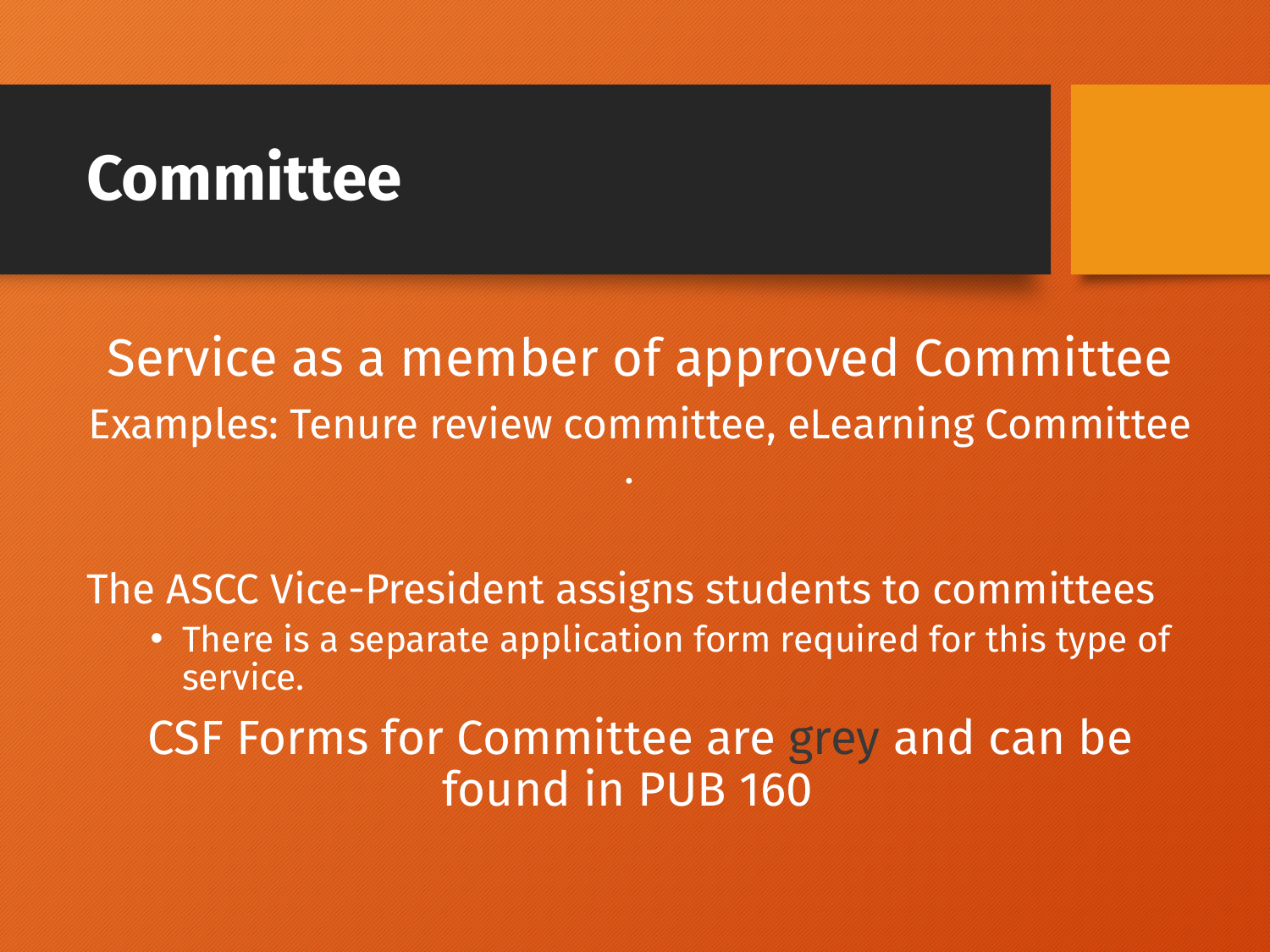

# Committee
Service as a member of approved Committee
Examples: Tenure review committee, eLearning Committee .

The ASCC Vice-President assigns students to committees
There is a separate application form required for this type of service.
CSF Forms for Committee are grey and can be found in PUB 160